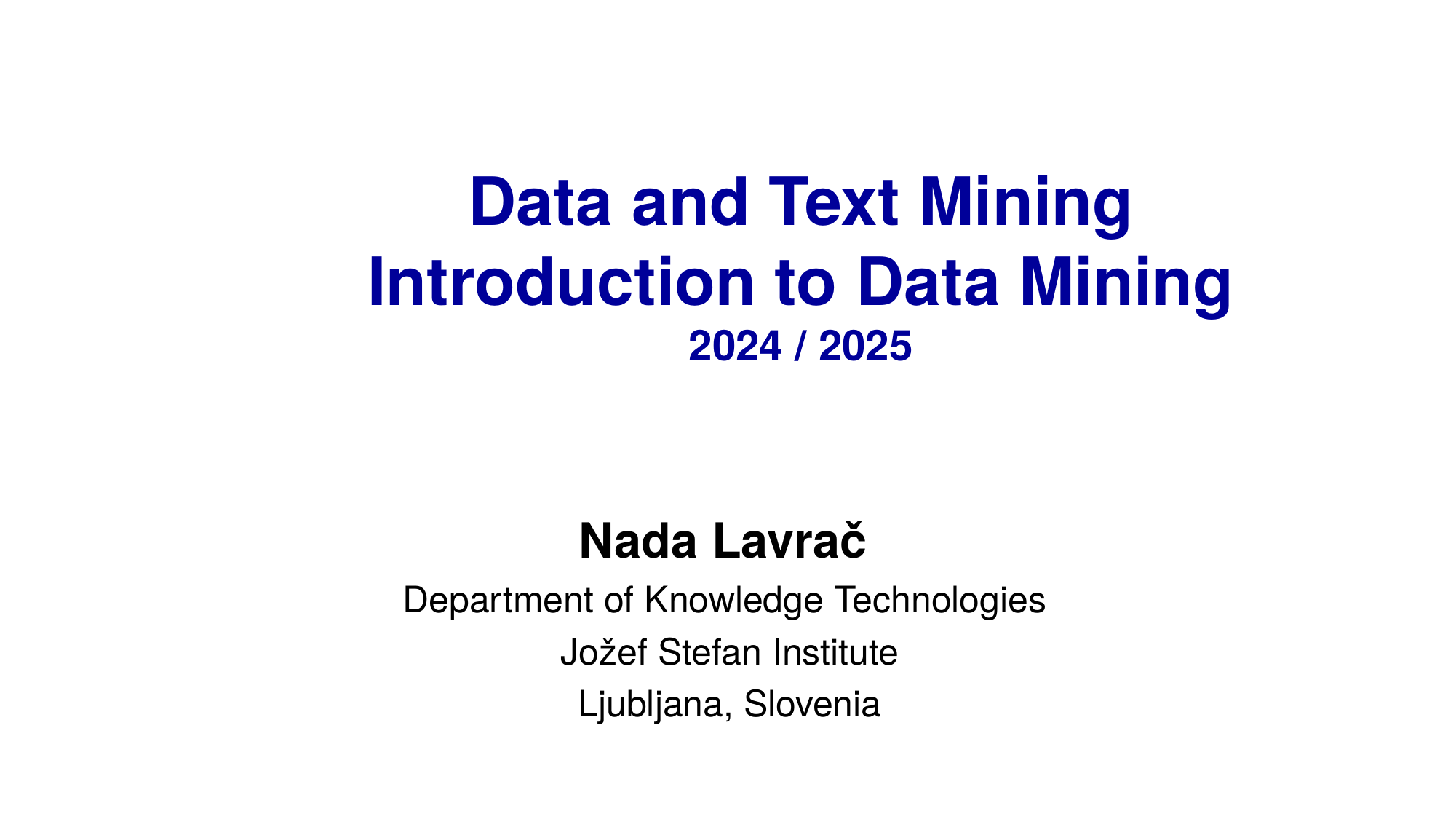

# Data and Text Mining Introduction to Data Mining 2024 / 2025
Nada Lavrač
Department of Knowledge Technologies
Jožef Stefan Institute
Ljubljana, Slovenia